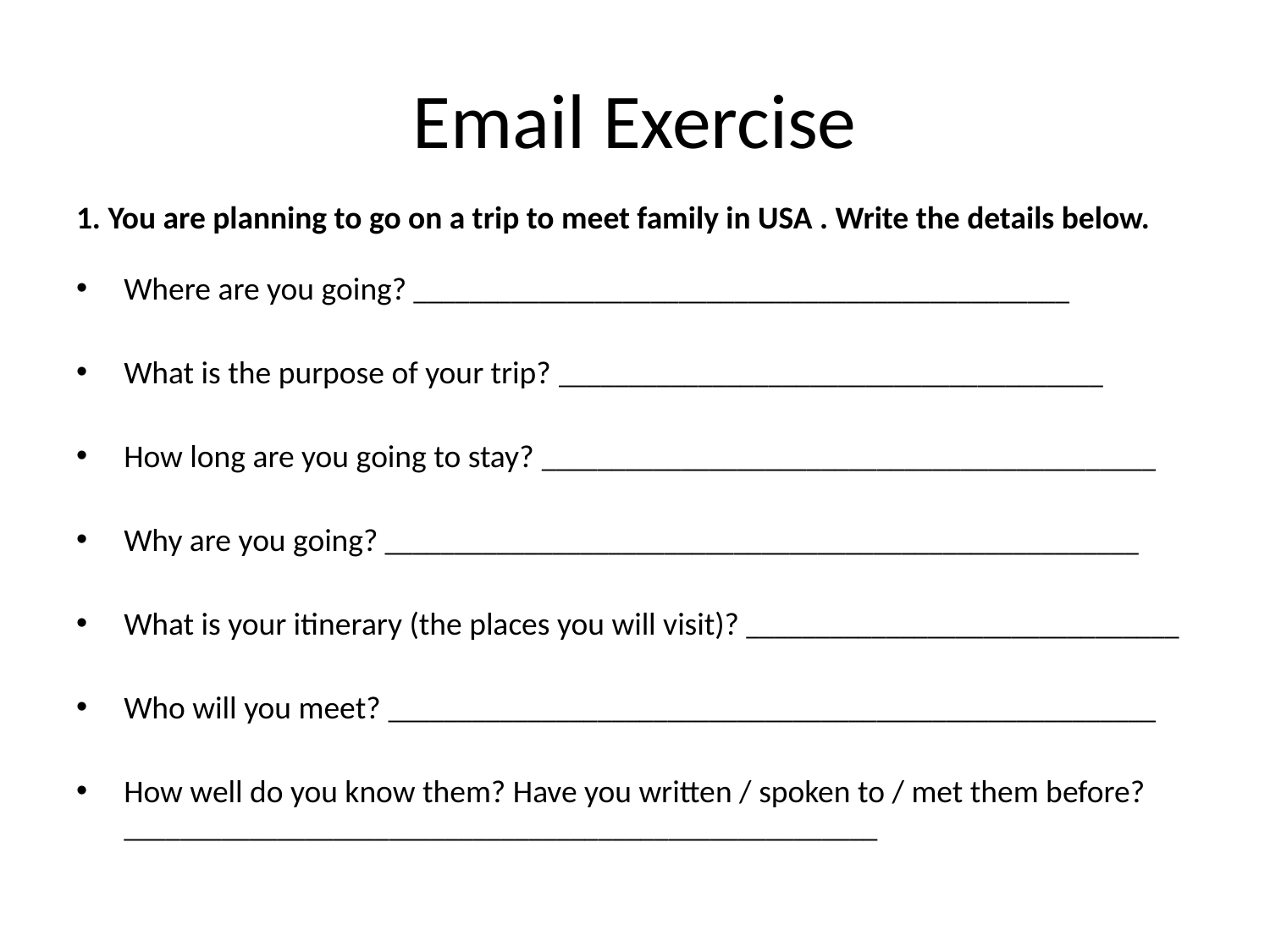

# Email Exercise
1. You are planning to go on a trip to meet family in USA . Write the details below.

Where are you going? _______________________________________________

What is the purpose of your trip? _______________________________________

How long are you going to stay? ____________________________________________

Why are you going? ______________________________________________________

What is your itinerary (the places you will visit)? _______________________________

Who will you meet? _______________________________________________________

How well do you know them? Have you written / spoken to / met them before? ______________________________________________________